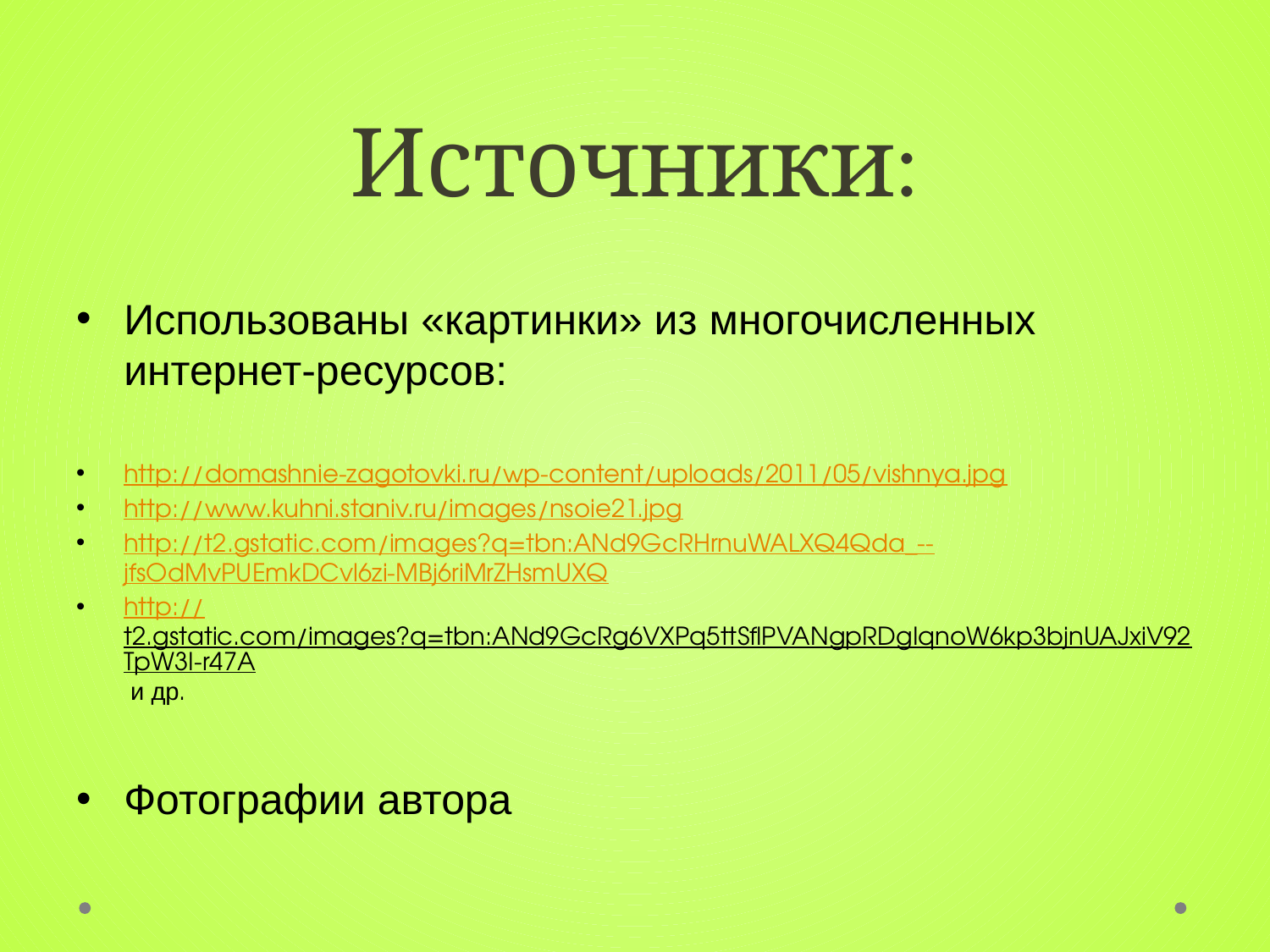

# Источники:
Использованы «картинки» из многочисленных интернет-ресурсов:

http://domashnie-zagotovki.ru/wp-content/uploads/2011/05/vishnya.jpg
http://www.kuhni.staniv.ru/images/nsoie21.jpg
http://t2.gstatic.com/images?q=tbn:ANd9GcRHrnuWALXQ4Qda_--jfsOdMvPUEmkDCvl6zi-MBj6riMrZHsmUXQ
http://t2.gstatic.com/images?q=tbn:ANd9GcRg6VXPq5ttSflPVANgpRDgIqnoW6kp3bjnUAJxiV92TpW3I-r47A и др.

Фотографии автора